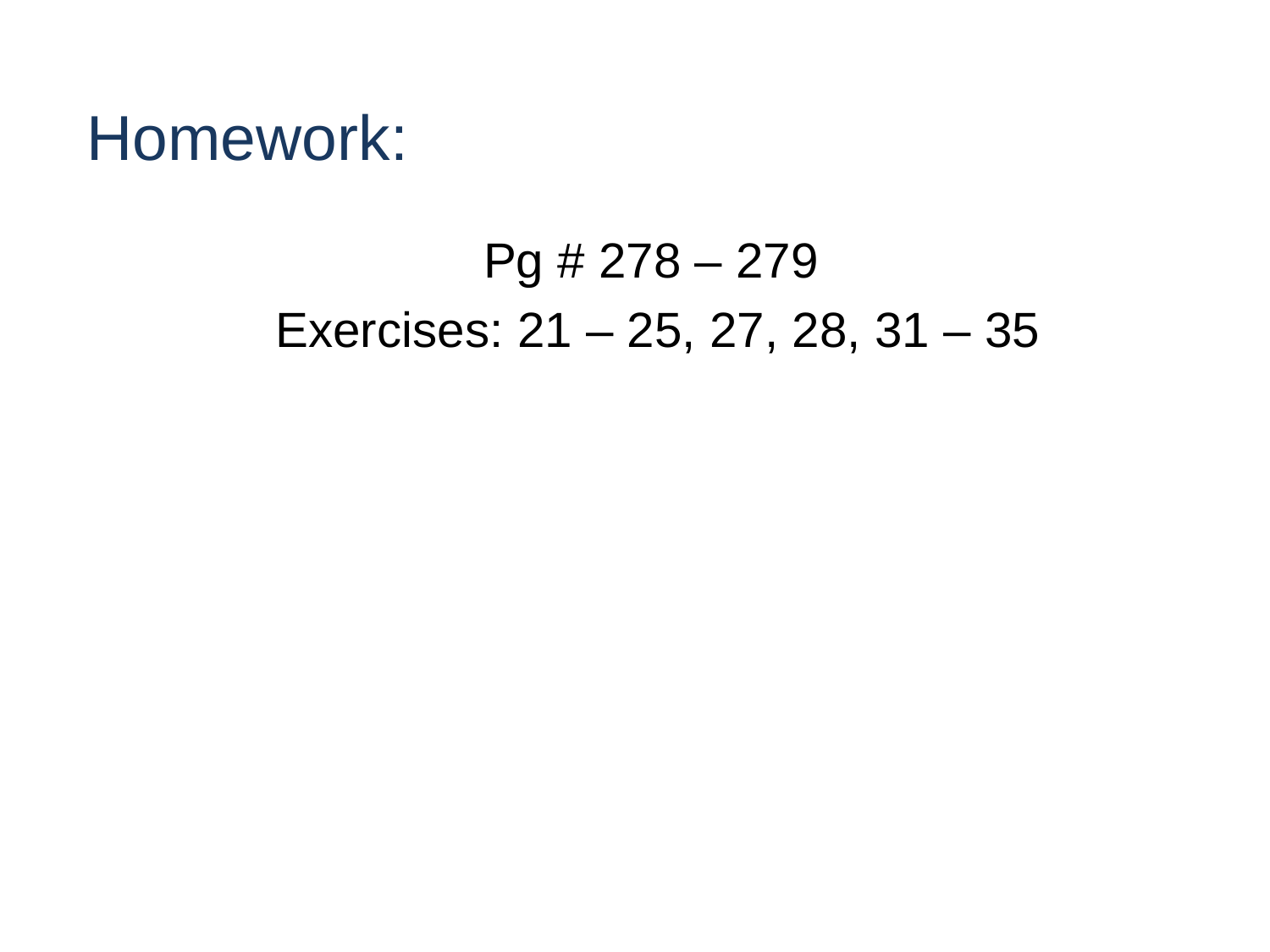

# Homework:
Pg # 278 – 279
Exercises: 21 – 25, 27, 28, 31 – 35